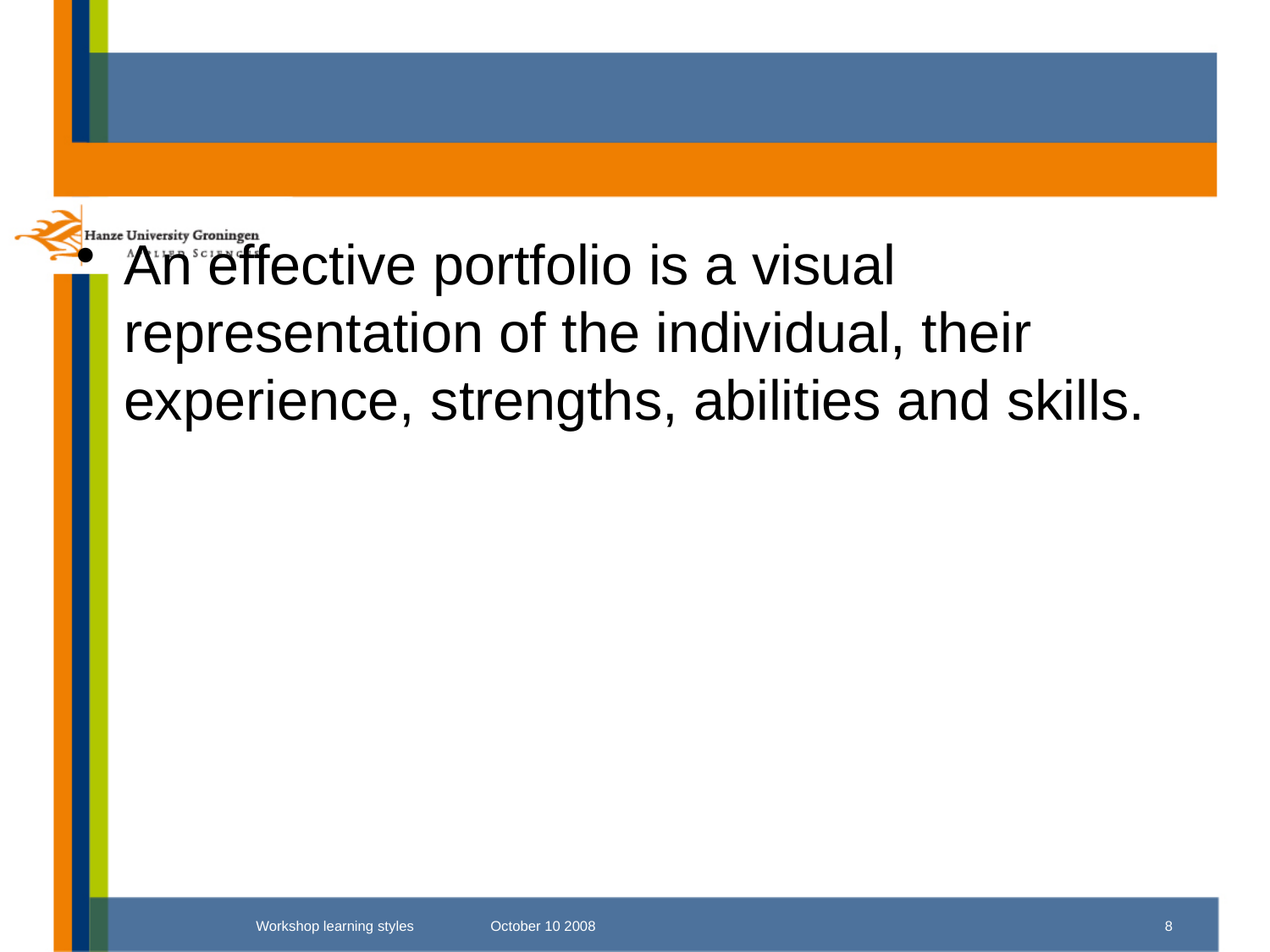

#
An effective portfolio is a visual representation of the individual, their experience, strengths, abilities and skills.

Workshop learning styles                   October 10 2008
8